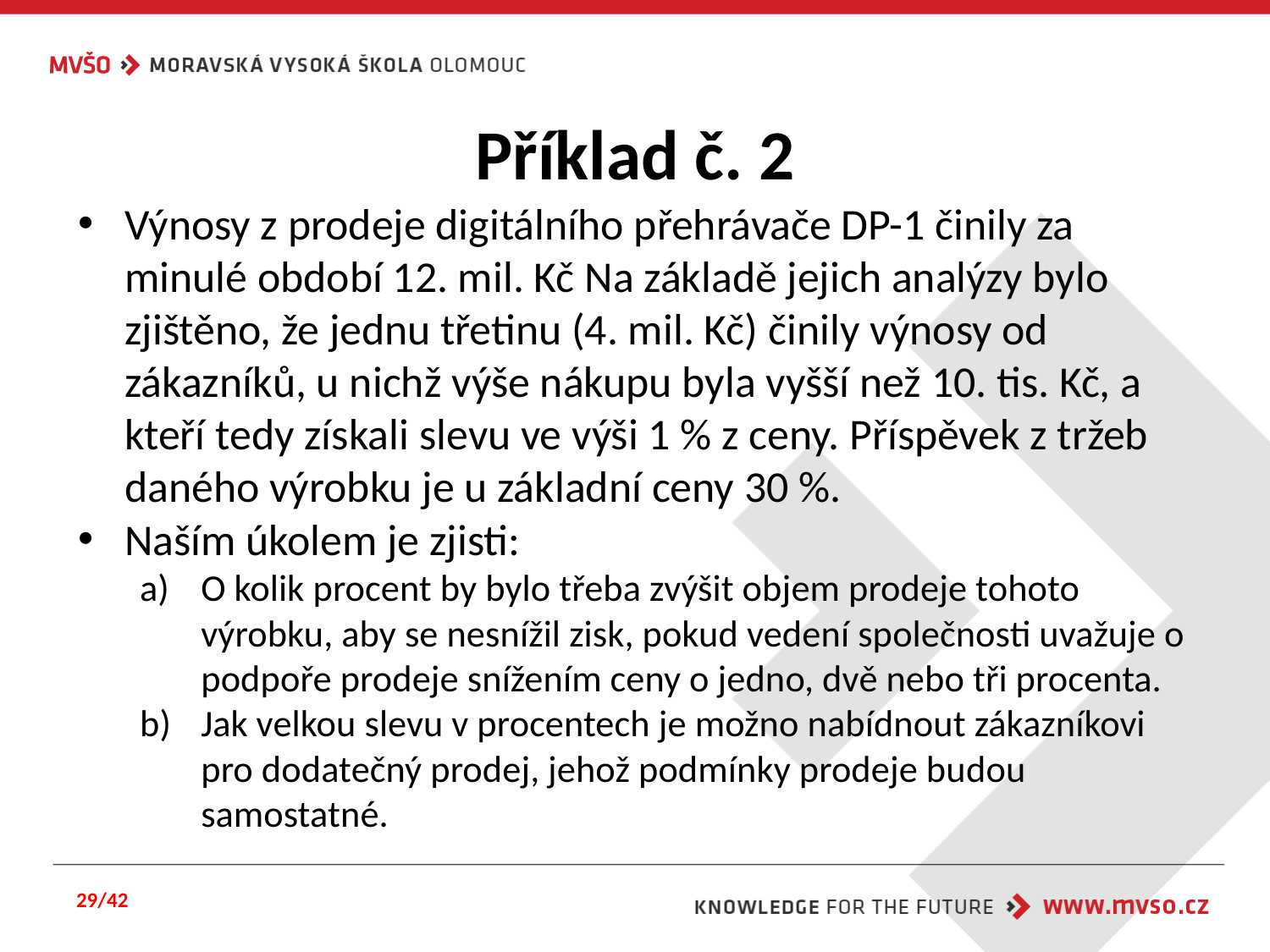

# Příklad č. 2
Výnosy z prodeje digitálního přehrávače DP-1 činily za minulé období 12. mil. Kč Na základě jejich analýzy bylo zjištěno, že jednu třetinu (4. mil. Kč) činily výnosy od zákazníků, u nichž výše nákupu byla vyšší než 10. tis. Kč, a kteří tedy získali slevu ve výši 1 % z ceny. Příspěvek z tržeb daného výrobku je u základní ceny 30 %.
Naším úkolem je zjisti:
O kolik procent by bylo třeba zvýšit objem prodeje tohoto výrobku, aby se nesnížil zisk, pokud vedení společnosti uvažuje o podpoře prodeje snížením ceny o jedno, dvě nebo tři procenta.
Jak velkou slevu v procentech je možno nabídnout zákazníkovi pro dodatečný prodej, jehož podmínky prodeje budou samostatné.
29/42